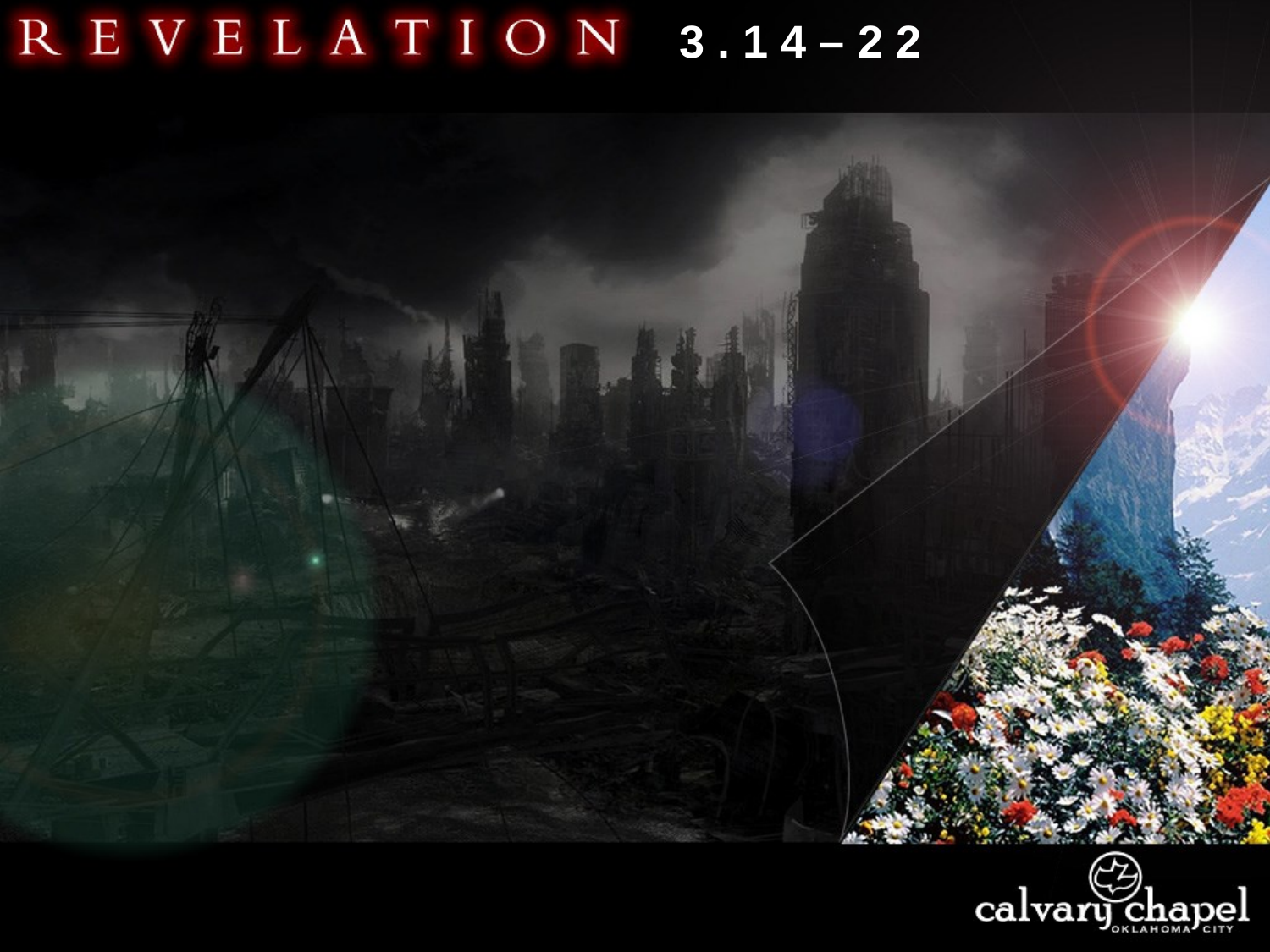

3 . 1 4 – 2 2